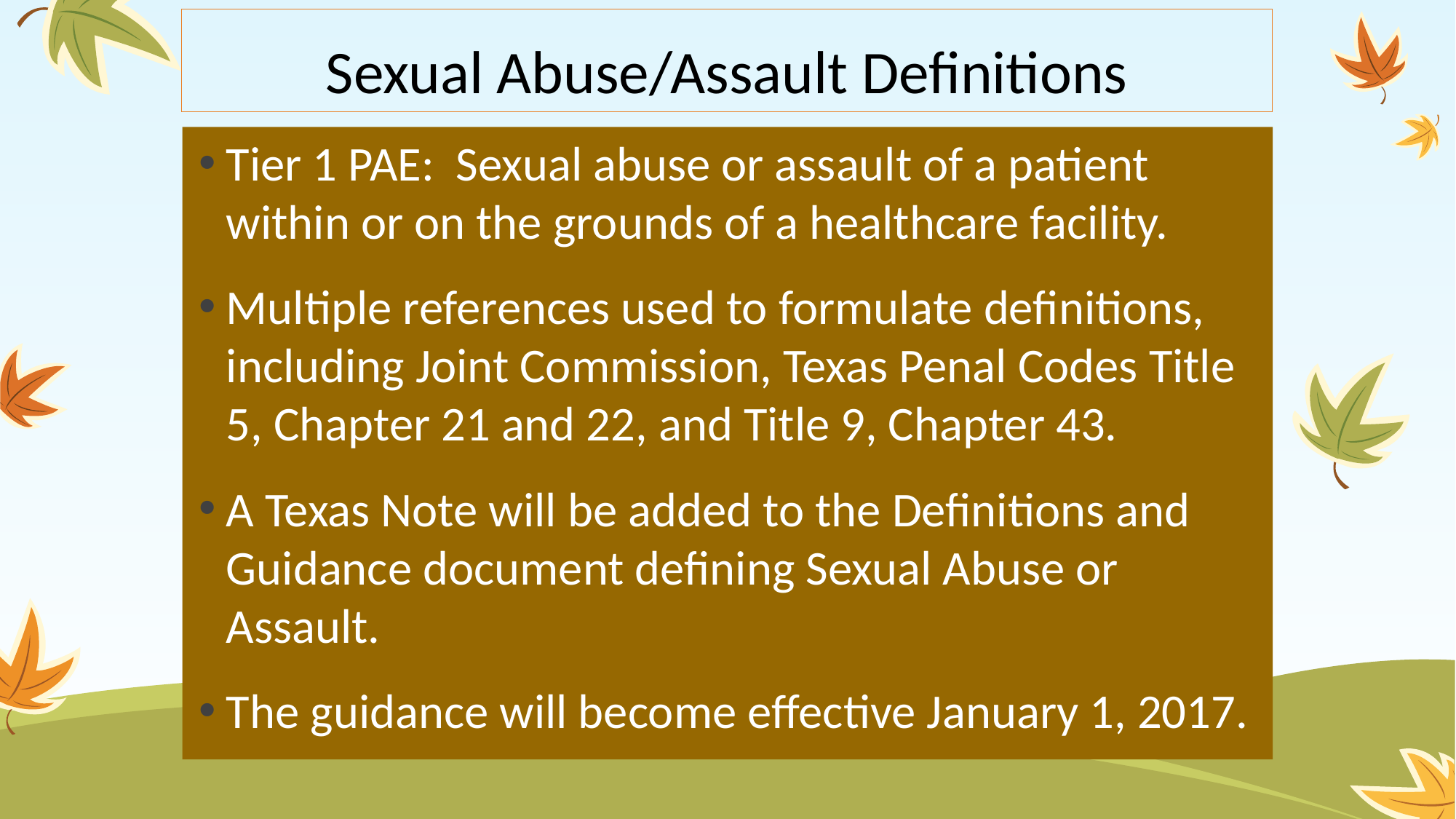

# Sexual Abuse/Assault Definitions
Tier 1 PAE:  Sexual abuse or assault of a patient within or on the grounds of a healthcare facility.
Multiple references used to formulate definitions, including Joint Commission, Texas Penal Codes Title 5, Chapter 21 and 22, and Title 9, Chapter 43.
A Texas Note will be added to the Definitions and Guidance document defining Sexual Abuse or Assault.
The guidance will become effective January 1, 2017.